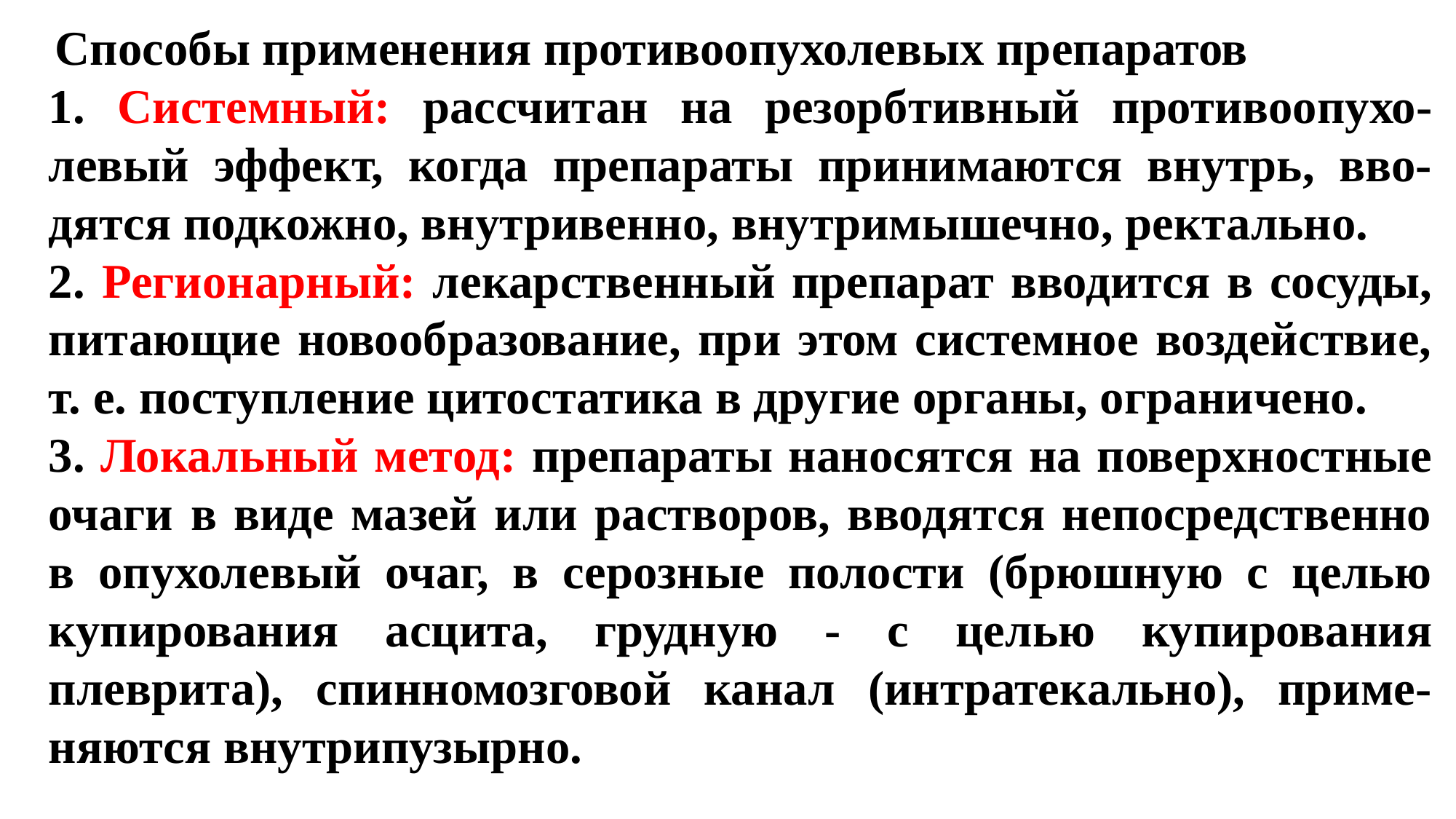

Способы применения противоопухолевых препаратов
1. Системный: рассчитан на резорбтивный противоопухо-левый эффект, когда препараты принимаются внутрь, вво-дятся подкожно, внутривенно, внутримышечно, ректально.
2. Регионарный: лекарственный препарат вводится в сосуды, питающие новообразование, при этом системное воздействие, т. е. поступление цитостатика в другие органы, ограничено.
3. Локальный метод: препараты наносятся на поверхностные очаги в виде мазей или растворов, вводятся непосредственно в опухолевый очаг, в серозные полости (брюшную с целью купирования асцита, грудную - с целью купирования плеврита), спинномозговой канал (интратекально), приме-няются внутрипузырно.